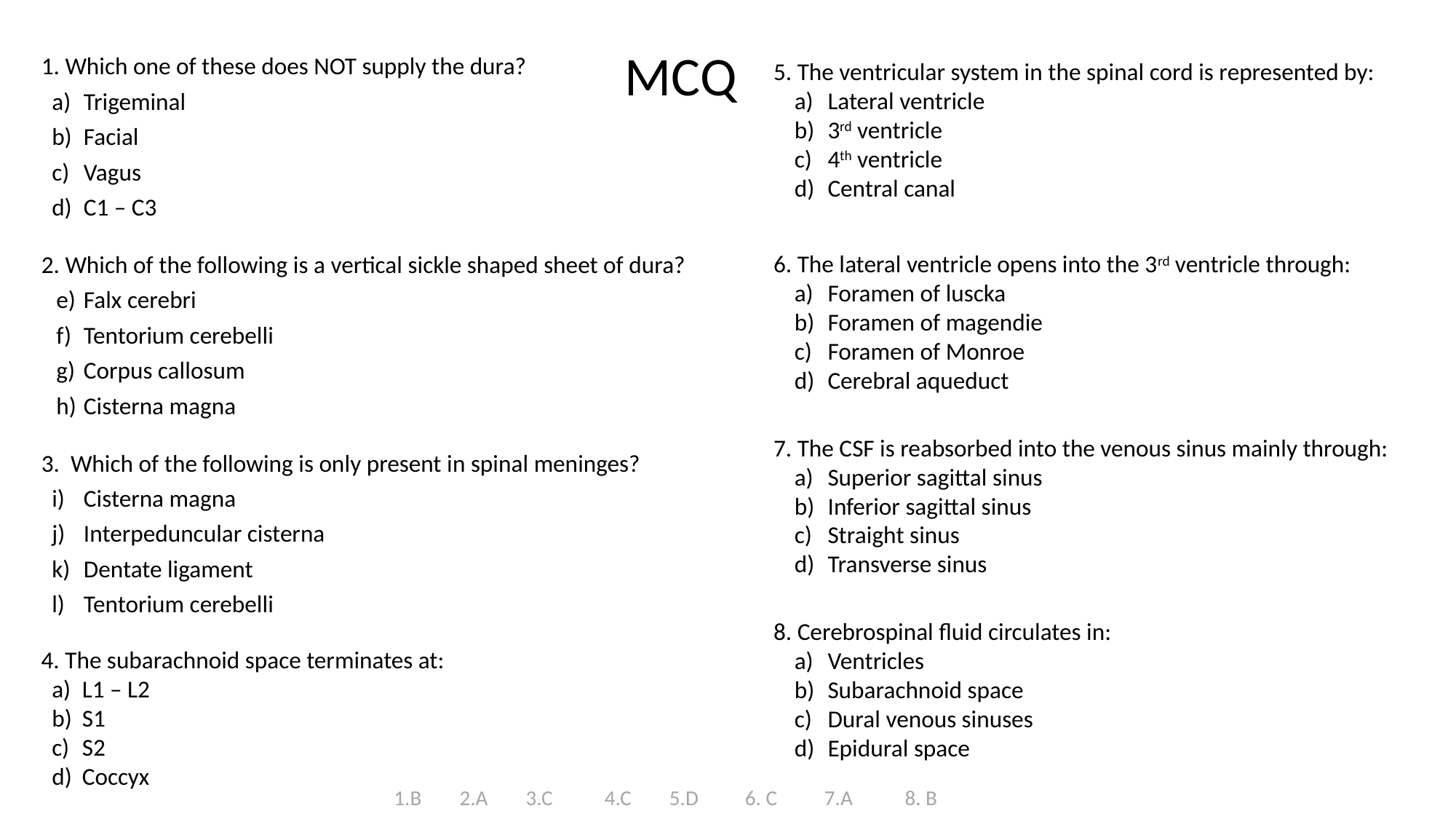

MCQ
1. Which one of these does NOT supply the dura?
Trigeminal
Facial
Vagus
C1 – C3

2. Which of the following is a vertical sickle shaped sheet of dura?
Falx cerebri
Tentorium cerebelli
Corpus callosum
Cisterna magna

3.  Which of the following is only present in spinal meninges?
Cisterna magna
Interpeduncular cisterna
Dentate ligament
Tentorium cerebelli

5. The ventricular system in the spinal cord is represented by:
Lateral ventricle
3rd ventricle
4th ventricle
Central canal
6. The lateral ventricle opens into the 3rd ventricle through:
Foramen of luscka
Foramen of magendie
Foramen of Monroe
Cerebral aqueduct
7. The CSF is reabsorbed into the venous sinus mainly through:
Superior sagittal sinus
Inferior sagittal sinus
Straight sinus
Transverse sinus
8. Cerebrospinal fluid circulates in:
Ventricles
Subarachnoid space
Dural venous sinuses
Epidural space
4. The subarachnoid space terminates at:
L1 – L2
S1
S2
Coccyx
1.B        2.A        3.C           4.C        5.D 	     6. C          7.A           8. B